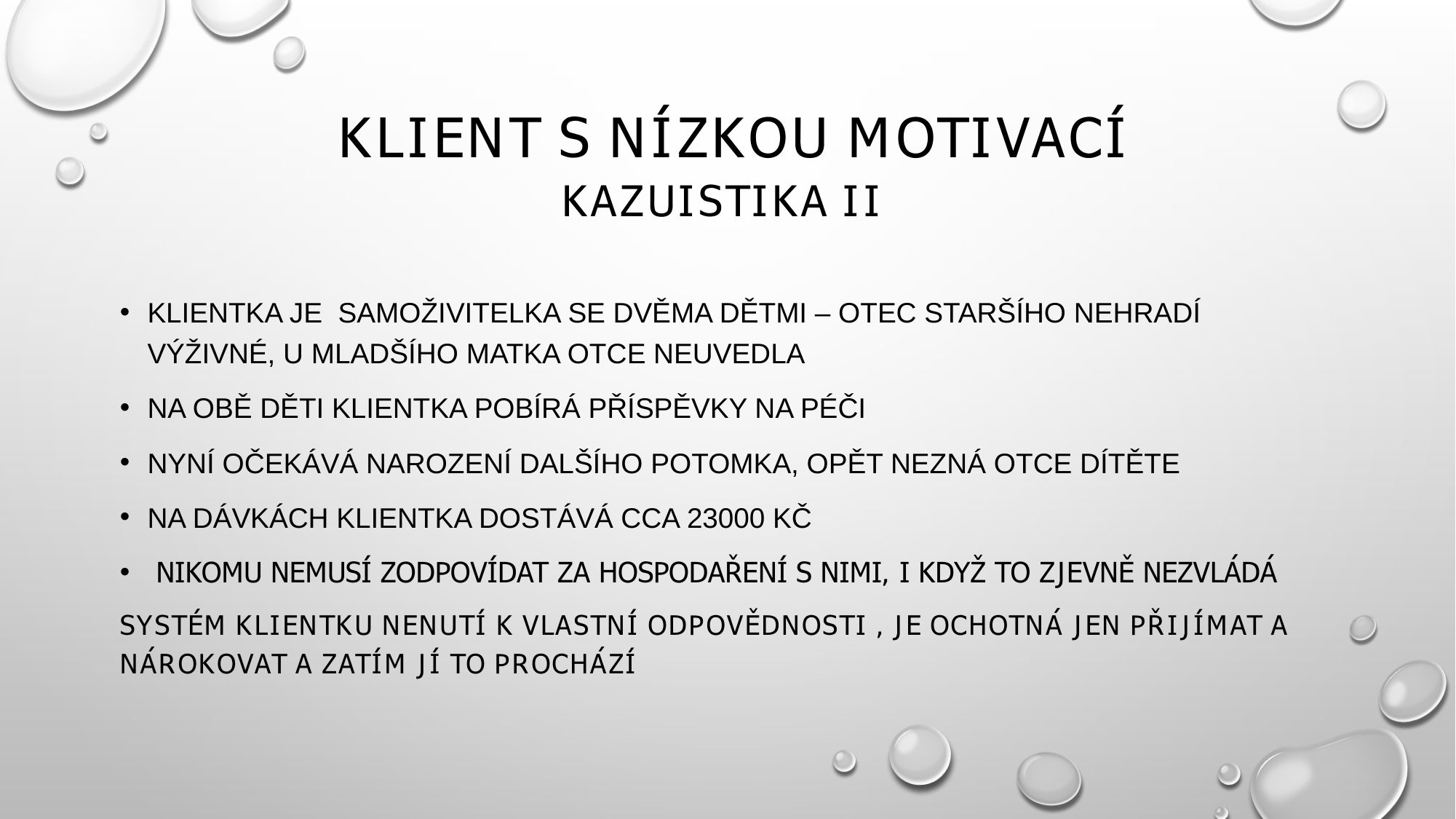

# klient s nízkou motivací kazuistika II
KLIENTKA JE  samoživitelka se dvěma dětmi – otec staršího NEHRADÍ VÝŽIVNÉ, U MLADŠÍHO MATKA OTCE NEUVEDLA
NA OBĚ DĚTI KLIENTKA POBÍRÁ PŘÍSPĚVKY NA PÉČI
Nyní očekává narození dalšího potomka, opět nezná otce dítěte
NA DÁVKÁCH KLIENTKA DOSTÁVÁ CCA 23000 KČ
 nikomu nemusí zodpovídat za hospodaření s nimi, I KDYŽ TO ZJEVNĚ NEZVLÁDÁ
Systém klientku nenutí k vlastní odpovědnosti , je ochotná jen přijímat a nárokovat a zatím jí to prochází